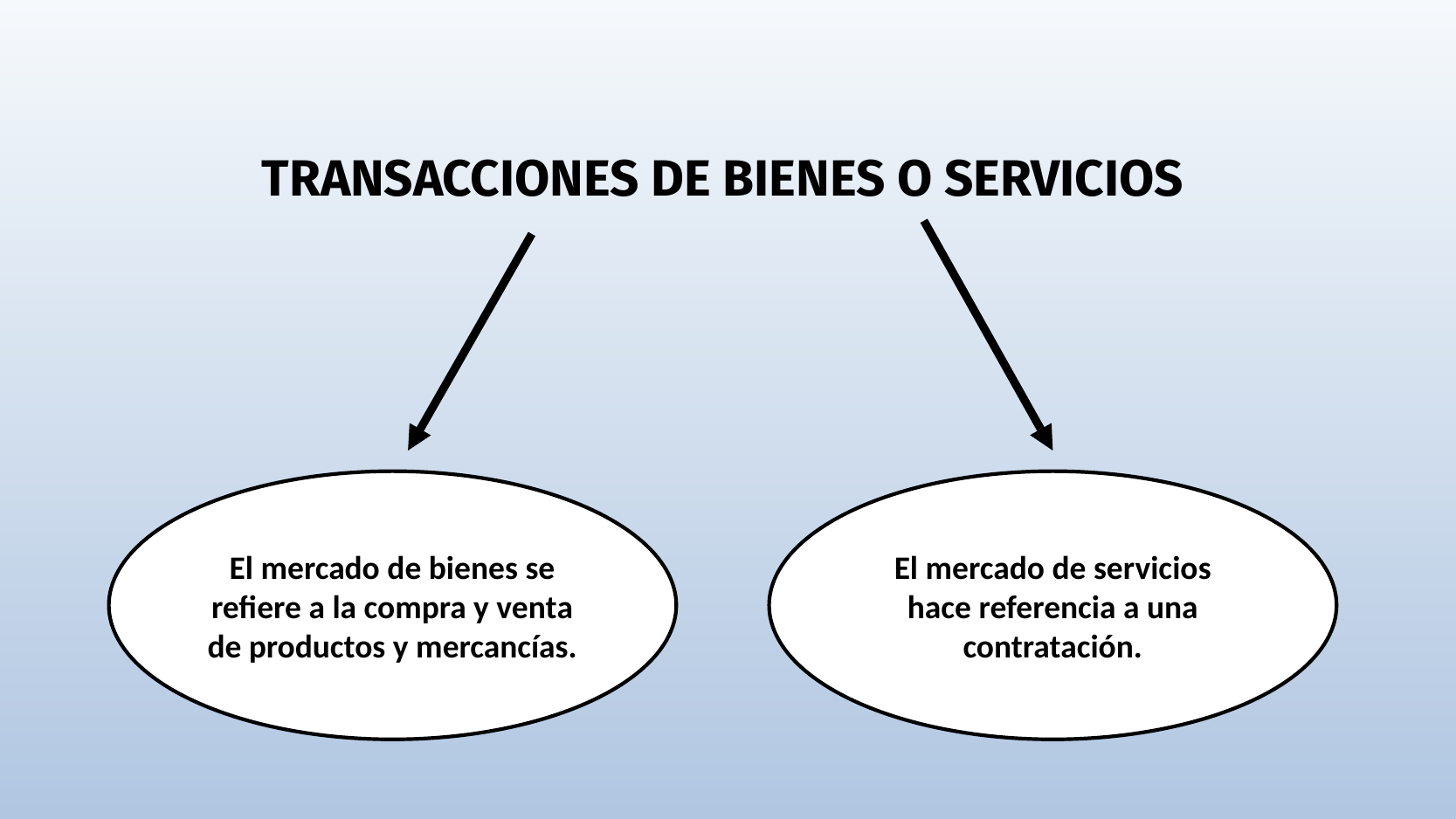

# TRANSACCIONES DE BIENES O SERVICIOS
El mercado de bienes se refiere a la compra y venta de productos y mercancías.
El mercado de servicios hace referencia a una contratación.